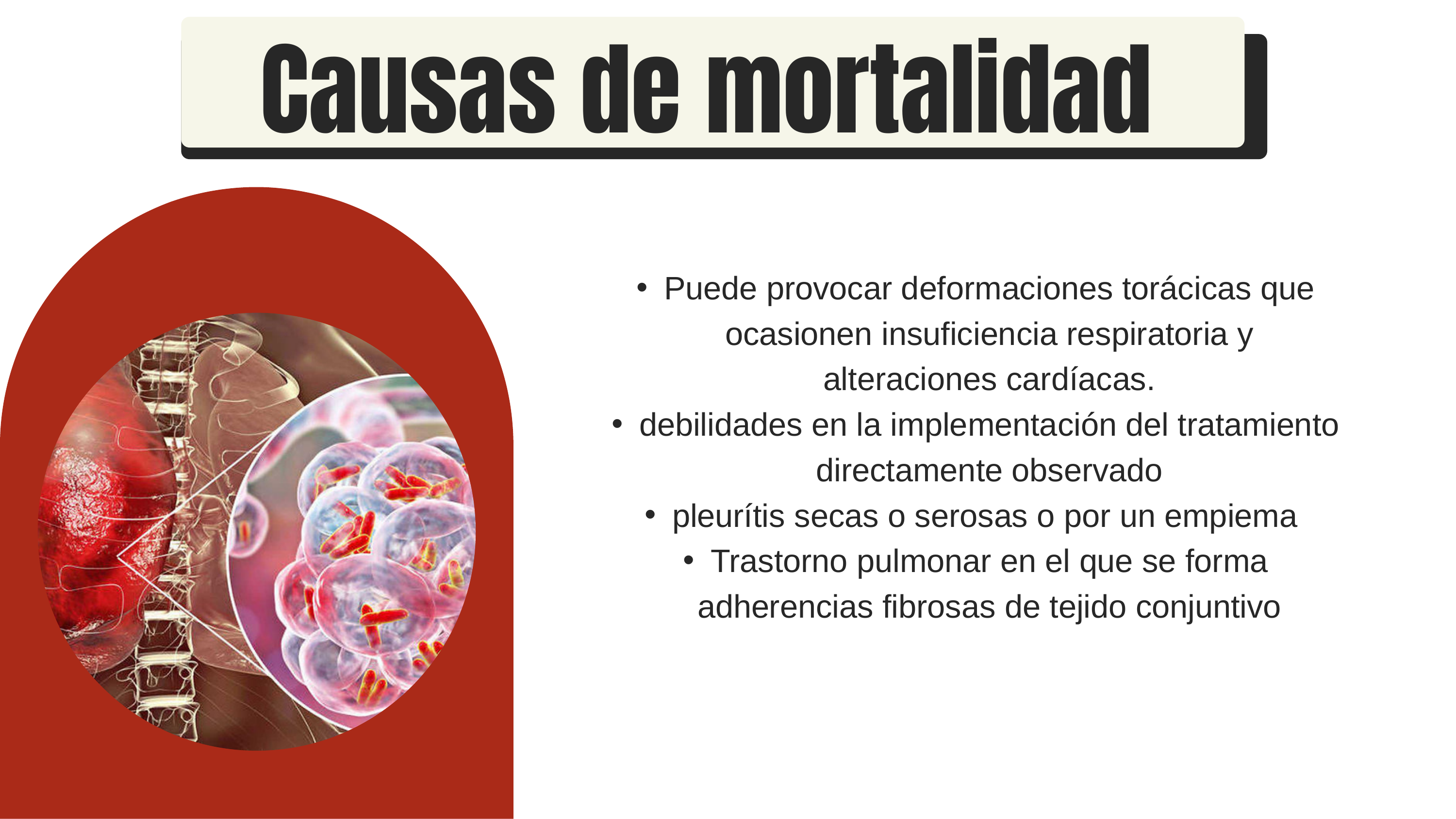

Causas de mortalidad

Puede provocar deformaciones torácicas que ocasionen insuficiencia respiratoria y alteraciones cardíacas.
debilidades en la implementación del tratamiento directamente observado
pleurítis secas o serosas o por un empiema
Trastorno pulmonar en el que se forma adherencias fibrosas de tejido conjuntivo